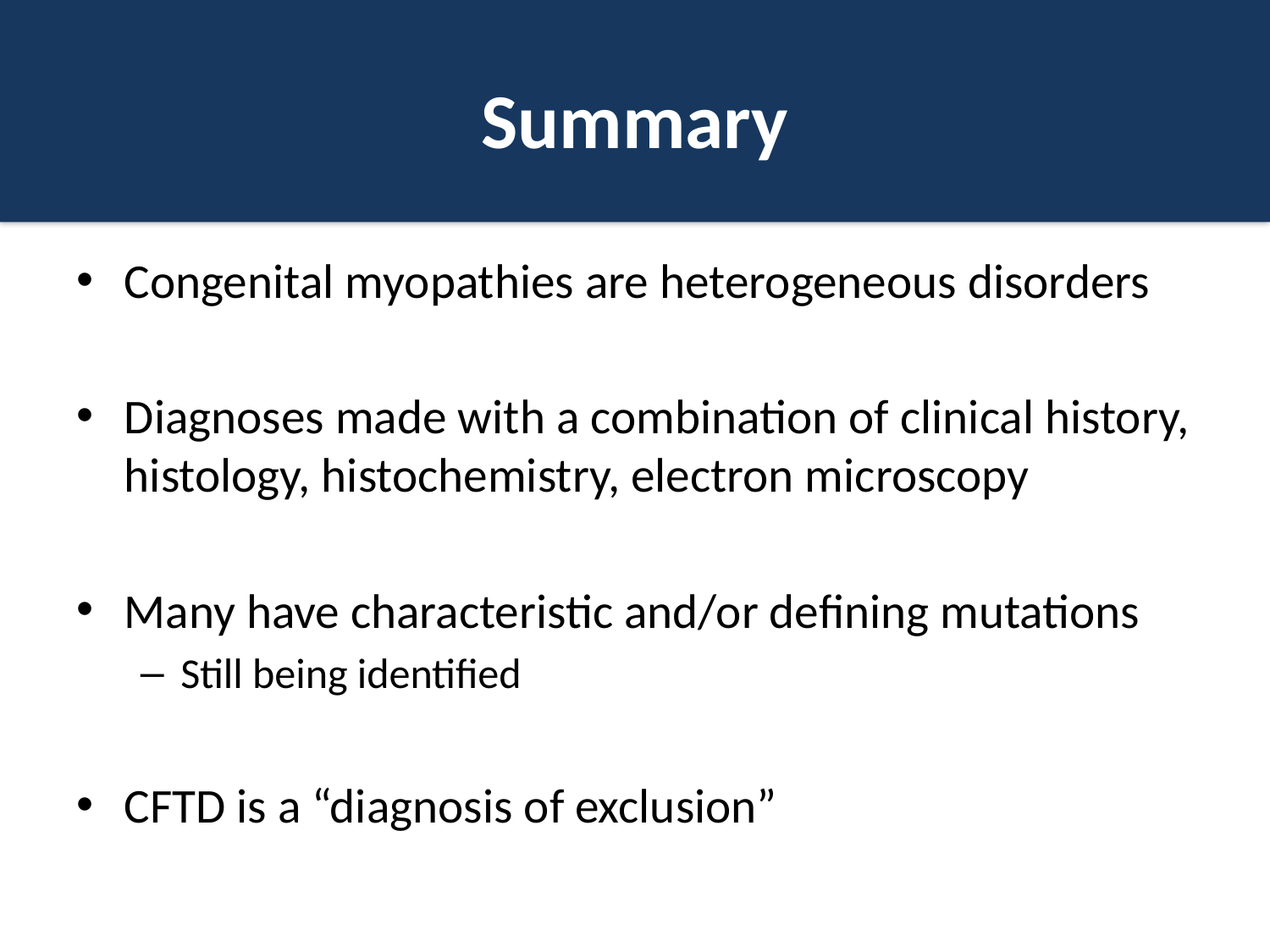

# Summary
Congenital myopathies are heterogeneous disorders

Diagnoses made with a combination of clinical history, histology, histochemistry, electron microscopy

Many have characteristic and/or defining mutations
Still being identified

CFTD is a “diagnosis of exclusion”